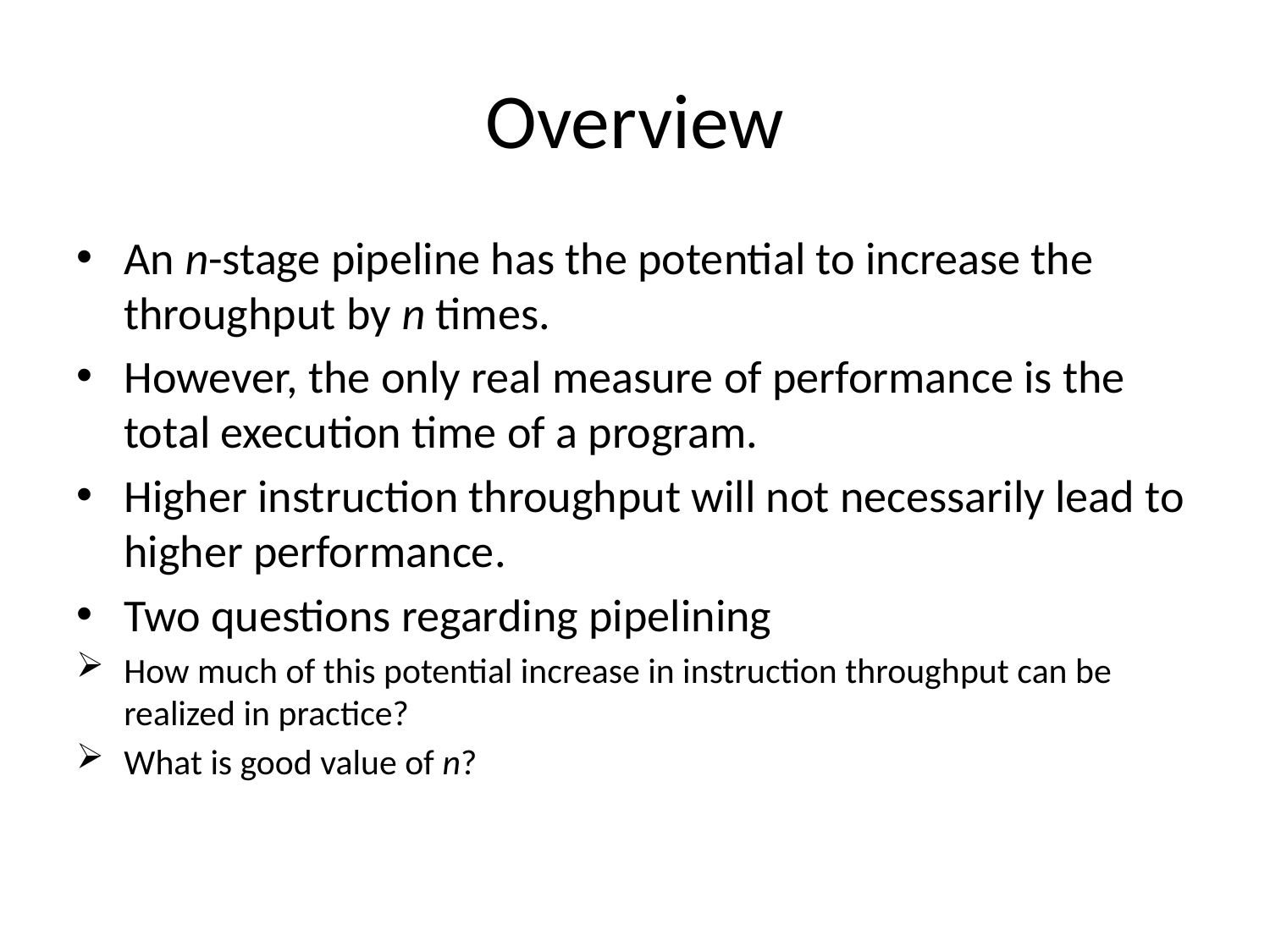

# Overview
An n-stage pipeline has the potential to increase the throughput by n times.
However, the only real measure of performance is the total execution time of a program.
Higher instruction throughput will not necessarily lead to higher performance.
Two questions regarding pipelining
How much of this potential increase in instruction throughput can be realized in practice?
What is good value of n?